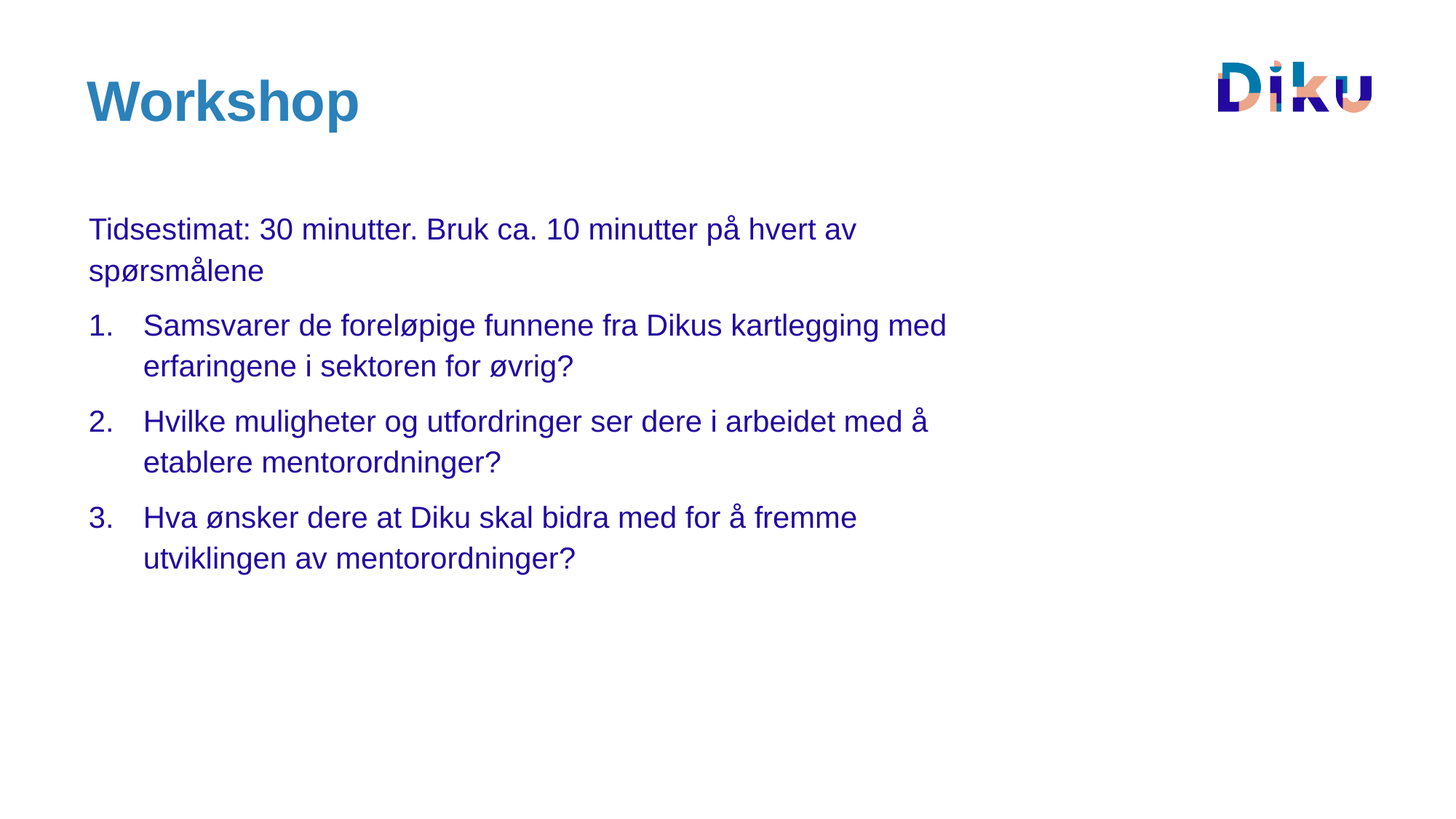

# Workshop
Tidsestimat: 30 minutter. Bruk ca. 10 minutter på hvert av spørsmålene
Samsvarer de foreløpige funnene fra Dikus kartlegging med erfaringene i sektoren for øvrig?
Hvilke muligheter og utfordringer ser dere i arbeidet med å etablere mentorordninger?
Hva ønsker dere at Diku skal bidra med for å fremme utviklingen av mentorordninger?